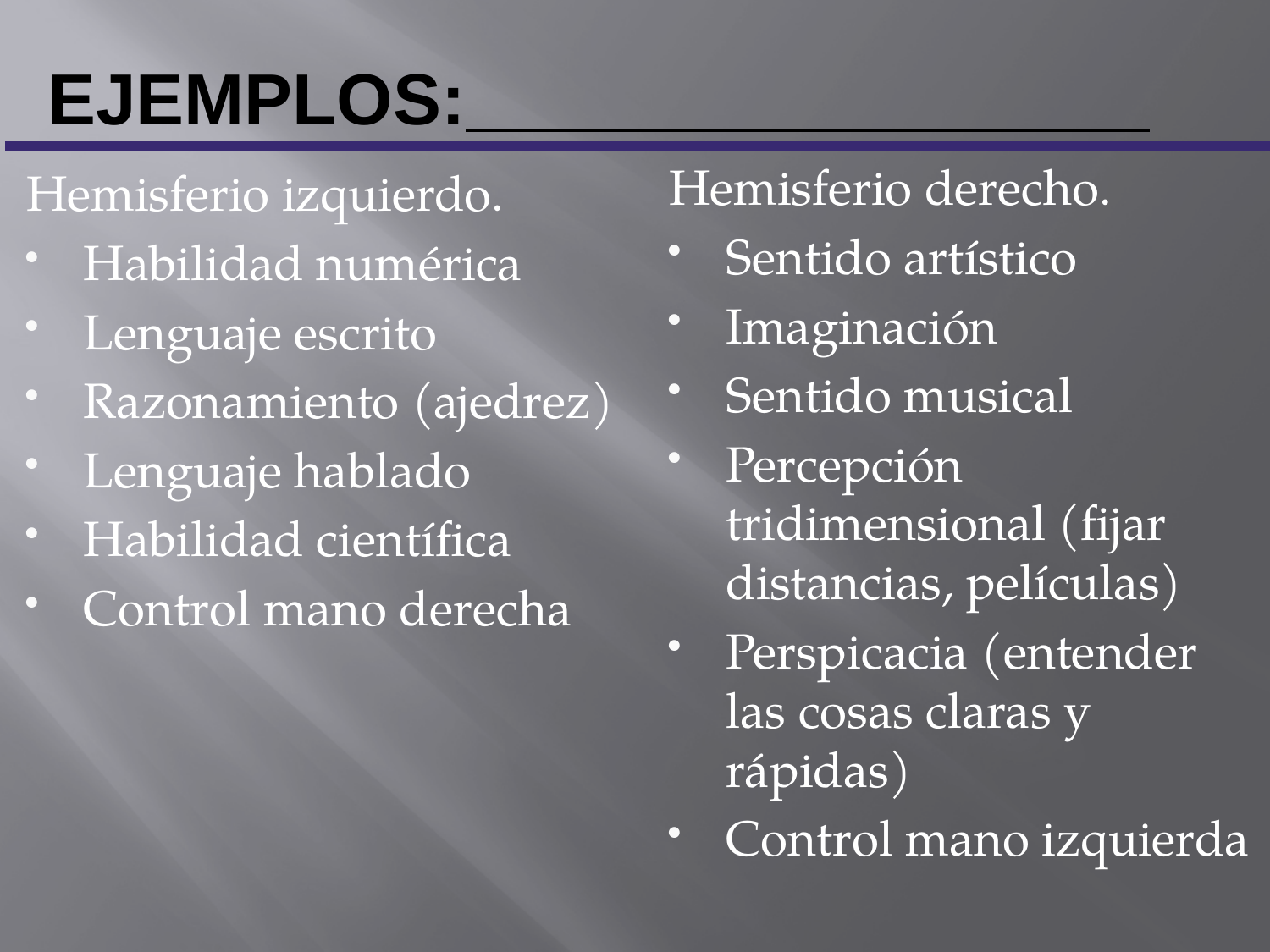

# EJEMPLOS:
Hemisferio derecho.
Sentido artístico
Imaginación
Sentido musical
Percepción tridimensional (fijar distancias, películas)
Perspicacia (entender las cosas claras y rápidas)
Control mano izquierda

Hemisferio izquierdo.
Habilidad numérica
Lenguaje escrito
Razonamiento (ajedrez)
Lenguaje hablado
Habilidad científica
Control mano derecha